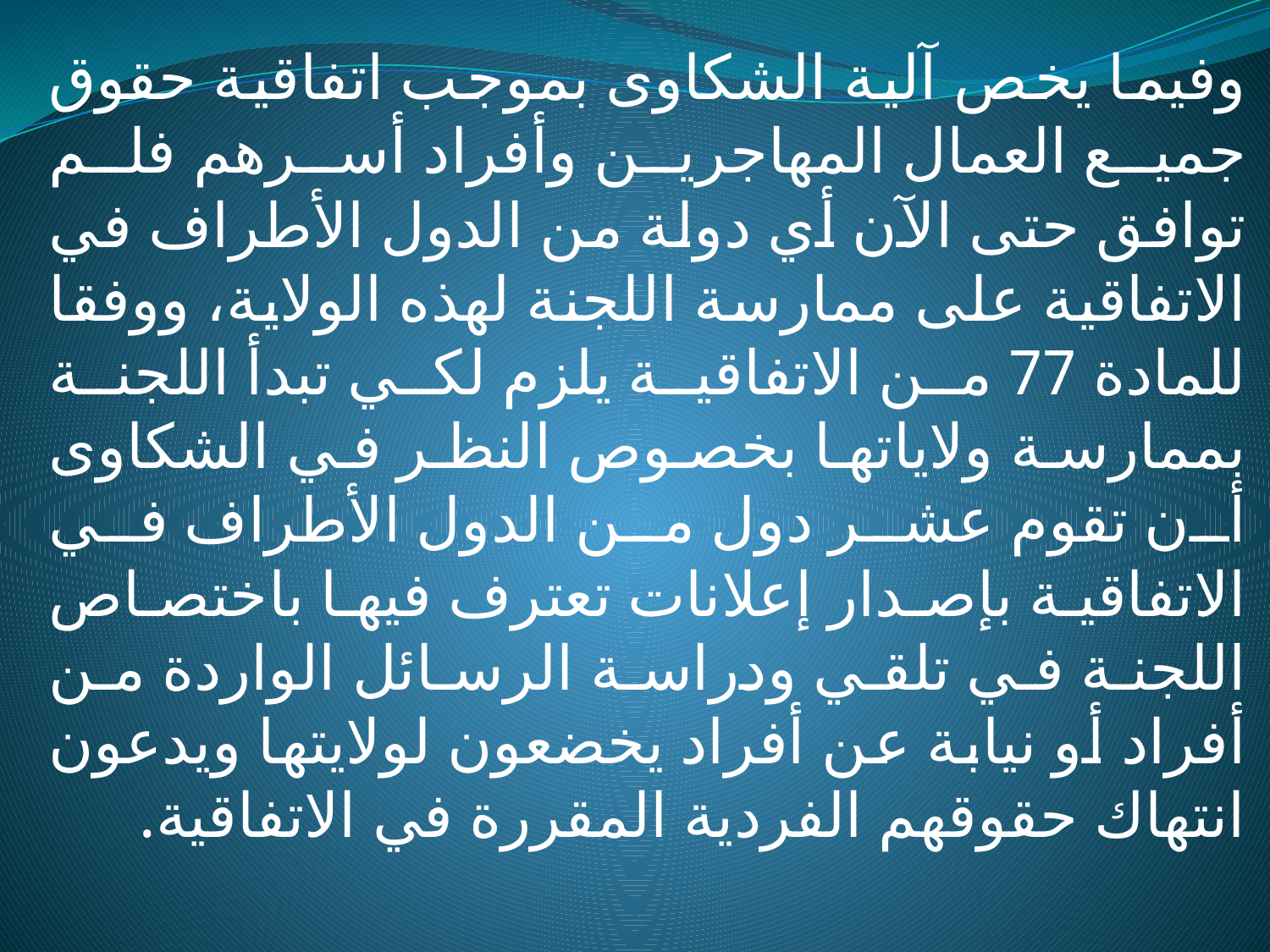

وفيما يخص آلية الشكاوى بموجب اتفاقية حقوق جميع العمال المهاجرين وأفراد أسرهم فلم توافق حتى الآن أي دولة من الدول الأطراف في الاتفاقية على ممارسة اللجنة لهذه الولاية، ووفقا للمادة 77 من الاتفاقية يلزم لكي تبدأ اللجنة بممارسة ولاياتها بخصوص النظر في الشكاوى أن تقوم عشر دول من الدول الأطراف في الاتفاقية بإصدار إعلانات تعترف فيها باختصاص اللجنة في تلقي ودراسة الرسائل الواردة من أفراد أو نيابة عن أفراد يخضعون لولايتها ويدعون انتهاك حقوقهم الفردية المقررة في الاتفاقية.